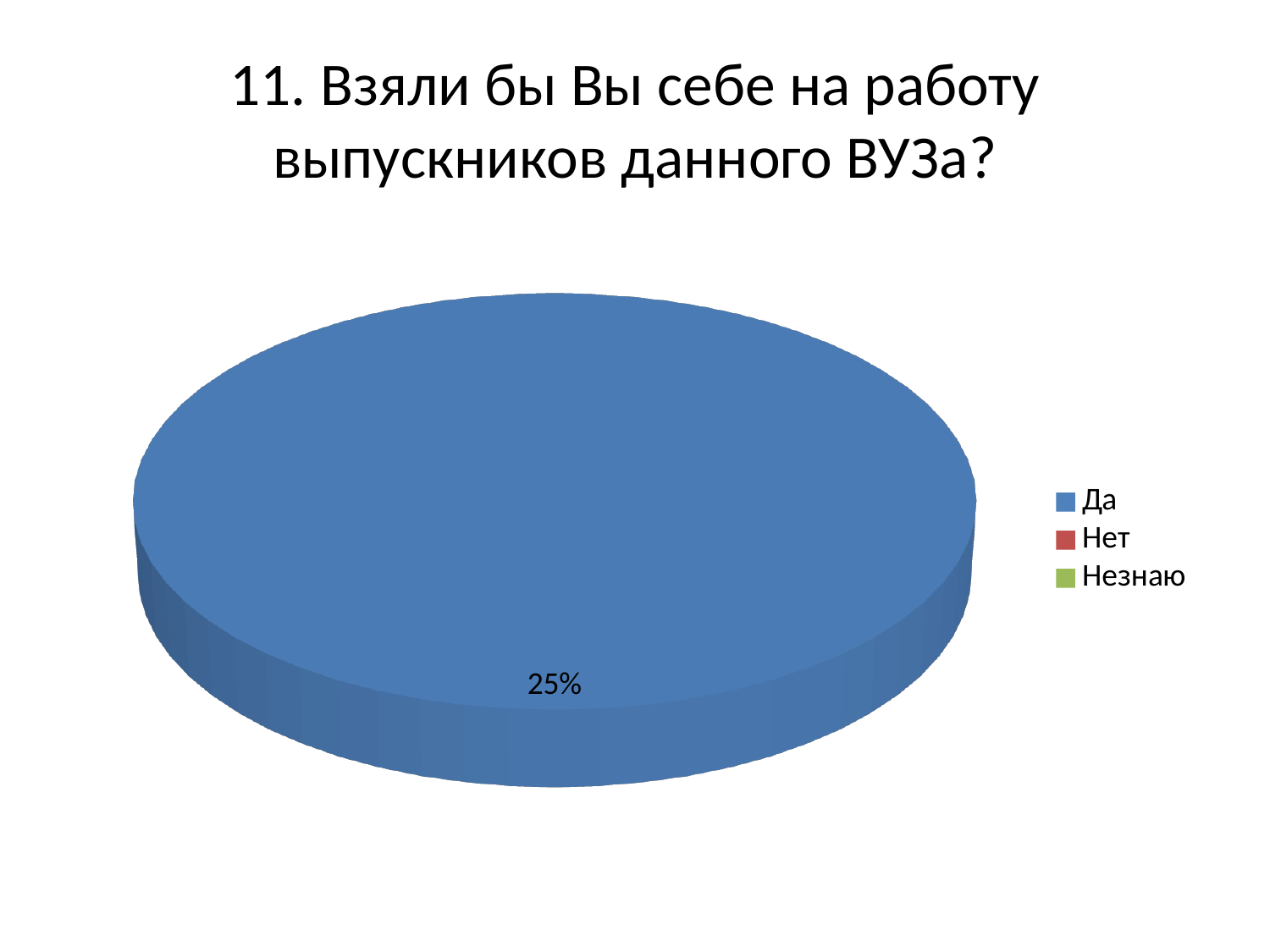

# 11. Взяли бы Вы себе на работу выпускников данного ВУЗа?

[unsupported chart]